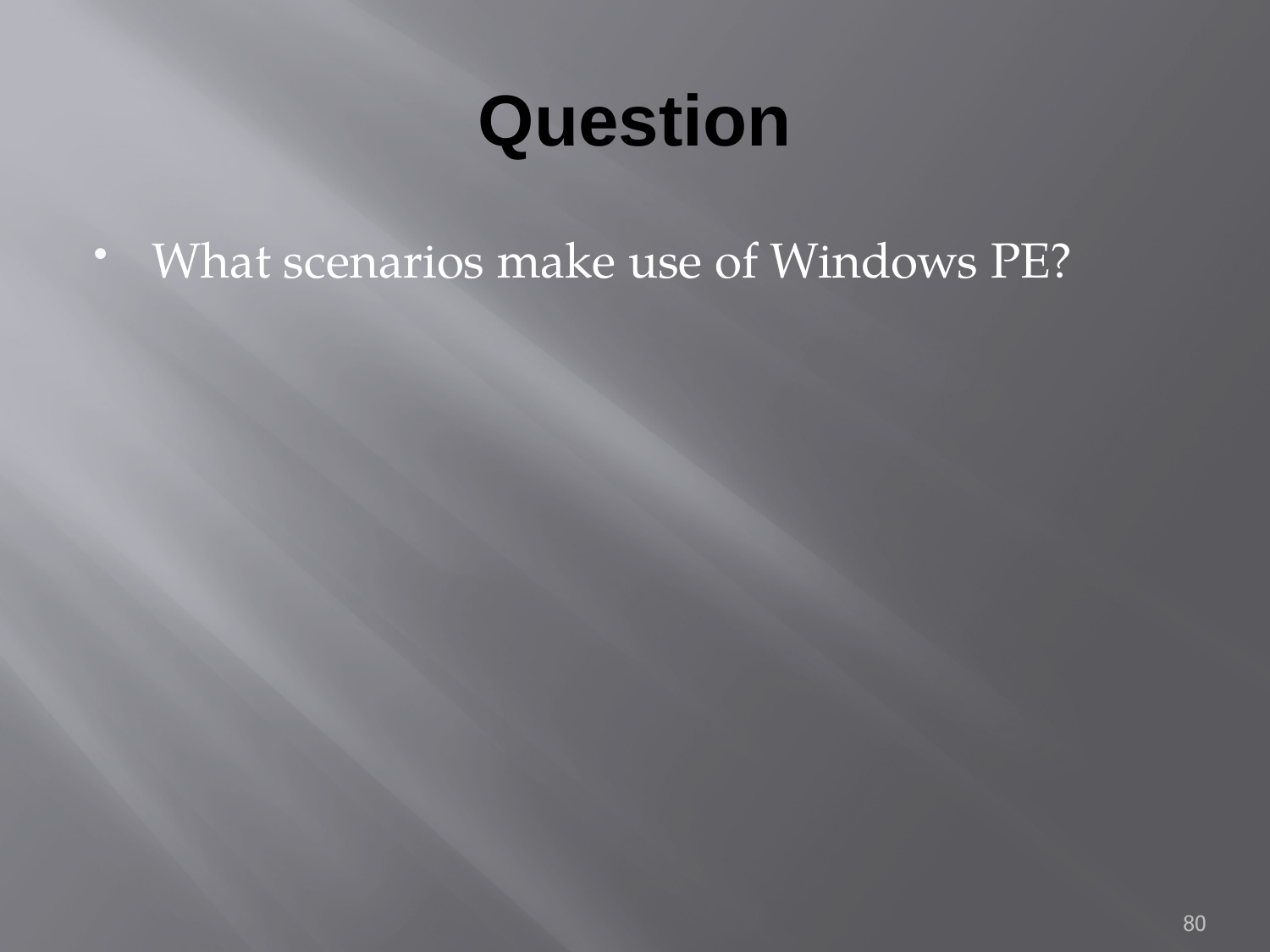

# Question
What scenarios make use of Windows PE?

80